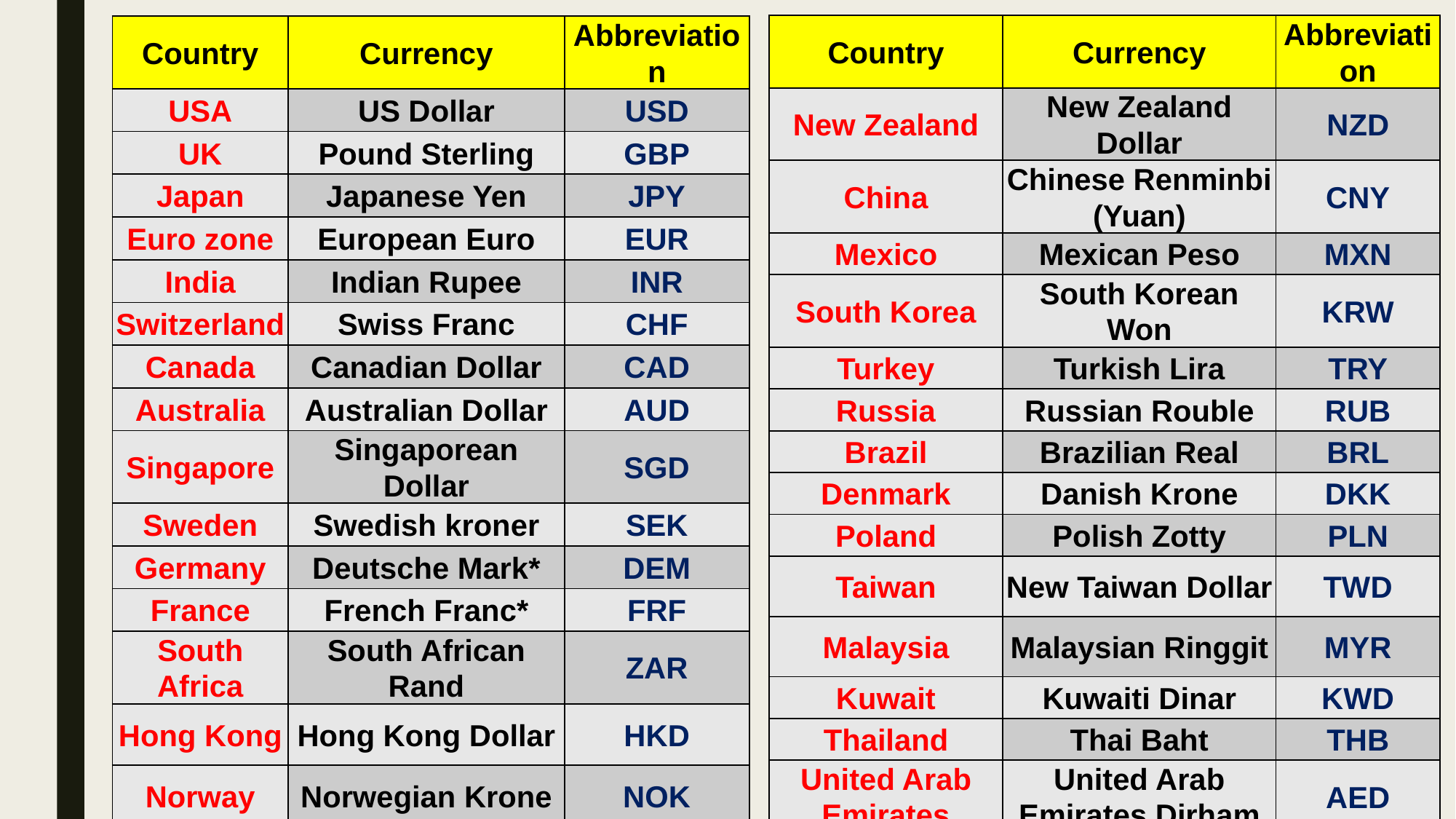

| Country | Currency | Abbreviation |
| --- | --- | --- |
| New Zealand | New Zealand Dollar | NZD |
| China | Chinese Renminbi (Yuan) | CNY |
| Mexico | Mexican Peso | MXN |
| South Korea | South Korean Won | KRW |
| Turkey | Turkish Lira | TRY |
| Russia | Russian Rouble | RUB |
| Brazil | Brazilian Real | BRL |
| Denmark | Danish Krone | DKK |
| Poland | Polish Zotty | PLN |
| Taiwan | New Taiwan Dollar | TWD |
| Malaysia | Malaysian Ringgit | MYR |
| Kuwait | Kuwaiti Dinar | KWD |
| Thailand | Thai Baht | THB |
| United Arab Emirates | United Arab Emirates Dirham | AED |
| Country | Currency | Abbreviation |
| --- | --- | --- |
| USA | US Dollar | USD |
| UK | Pound Sterling | GBP |
| Japan | Japanese Yen | JPY |
| Euro zone | European Euro | EUR |
| India | Indian Rupee | INR |
| Switzerland | Swiss Franc | CHF |
| Canada | Canadian Dollar | CAD |
| Australia | Australian Dollar | AUD |
| Singapore | Singaporean Dollar | SGD |
| Sweden | Swedish kroner | SEK |
| Germany | Deutsche Mark\* | DEM |
| France | French Franc\* | FRF |
| South Africa | South African Rand | ZAR |
| Hong Kong | Hong Kong Dollar | HKD |
| Norway | Norwegian Krone | NOK |